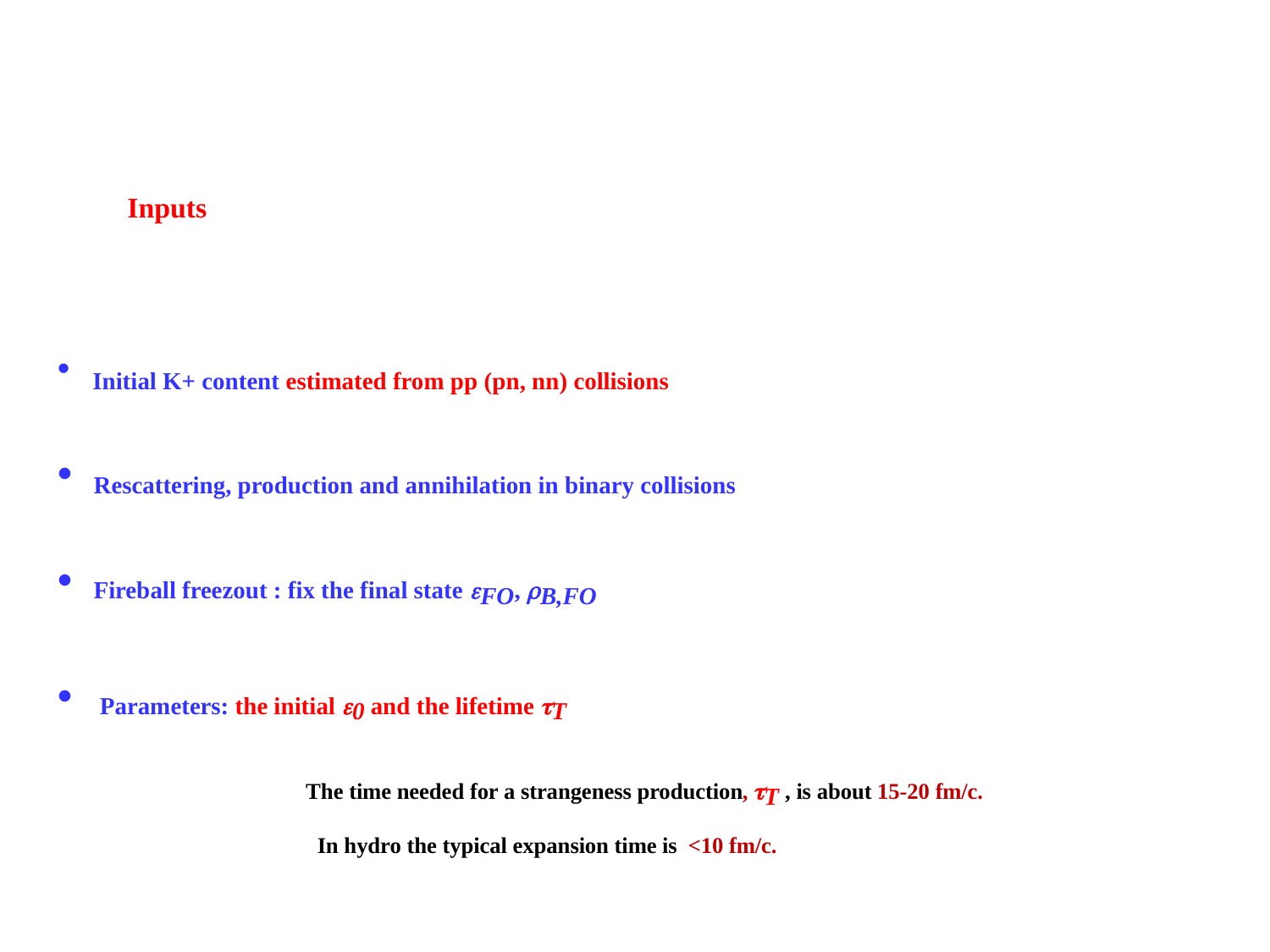

Inputs
 Initial K+ content estimated from pp (pn, nn) collisions

 Rescattering, production and annihilation in binary collisions

 Fireball freezout : fix the final state εFO, ρB,FO

  Parameters: the initial ε0 and the lifetime τT

The time needed for a strangeness production, τT , is about 15-20 fm/c.
  In hydro the typical expansion time is  <10 fm/c.